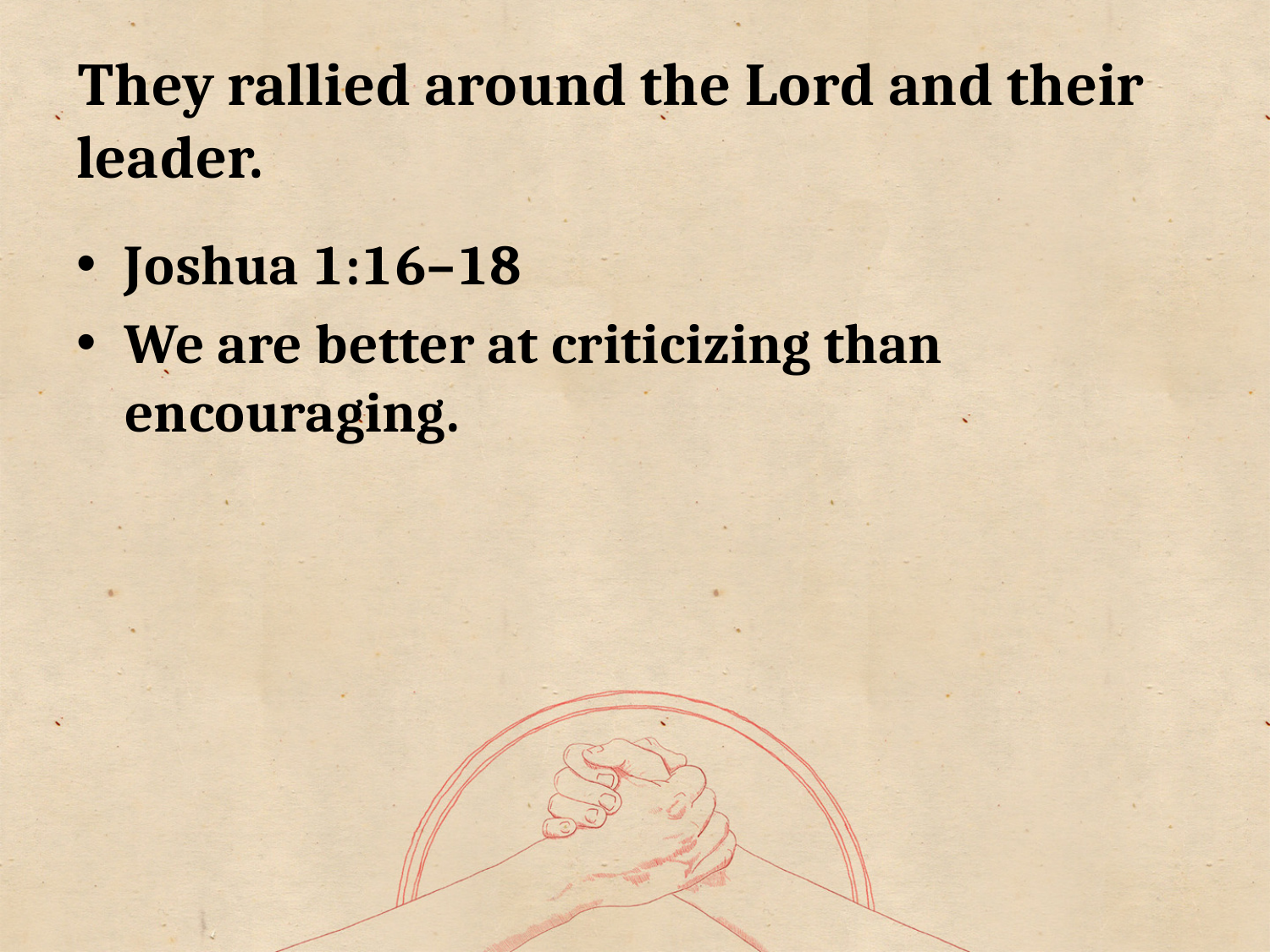

# They rallied around the Lord and their leader.
Joshua 1:16–18
We are better at criticizing than encouraging.